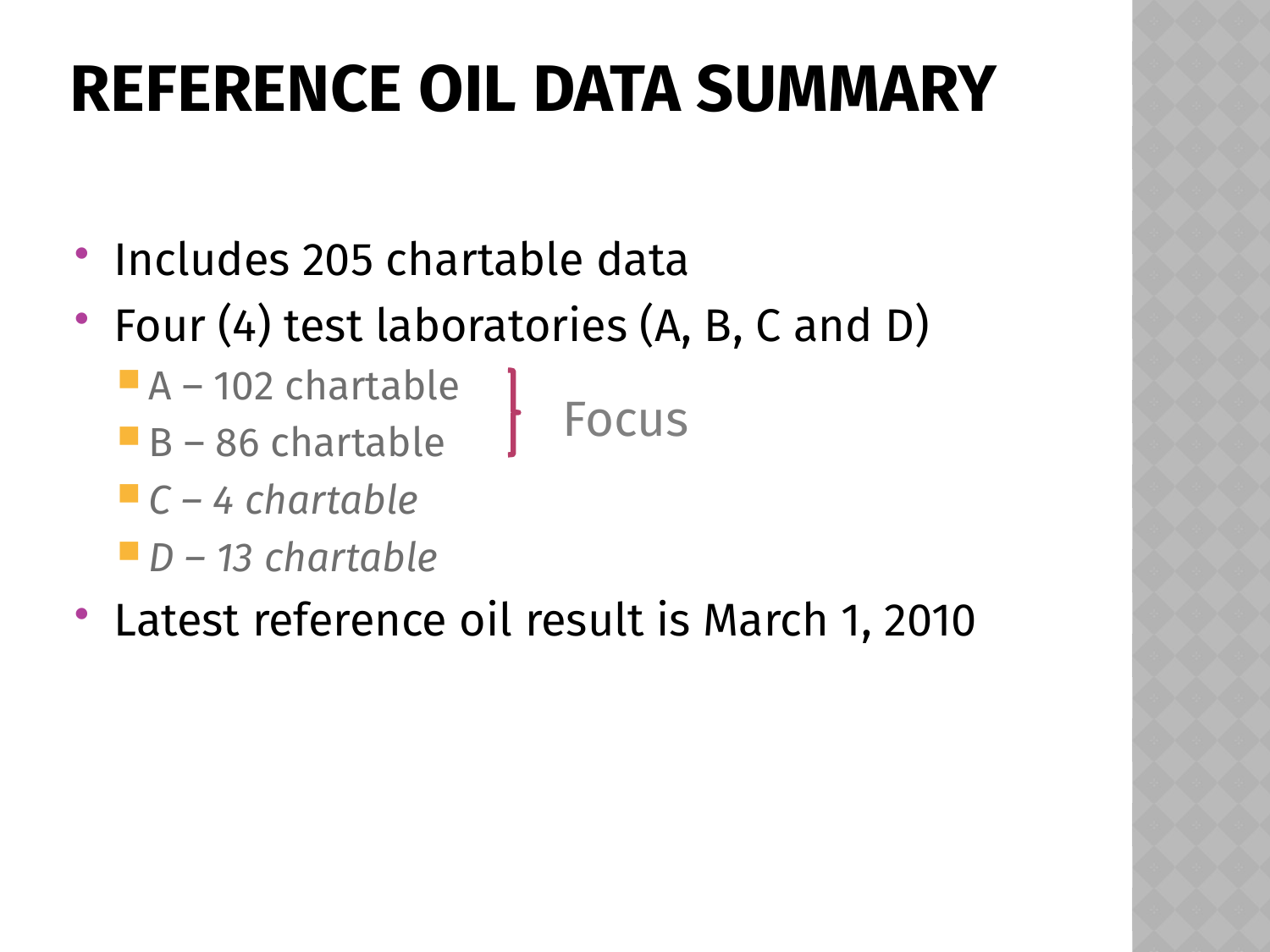

# Reference oil data summary
Includes 205 chartable data
Four (4) test laboratories (A, B, C and D)
A – 102 chartable
B – 86 chartable
C – 4 chartable
D – 13 chartable
Latest reference oil result is March 1, 2010

Focus